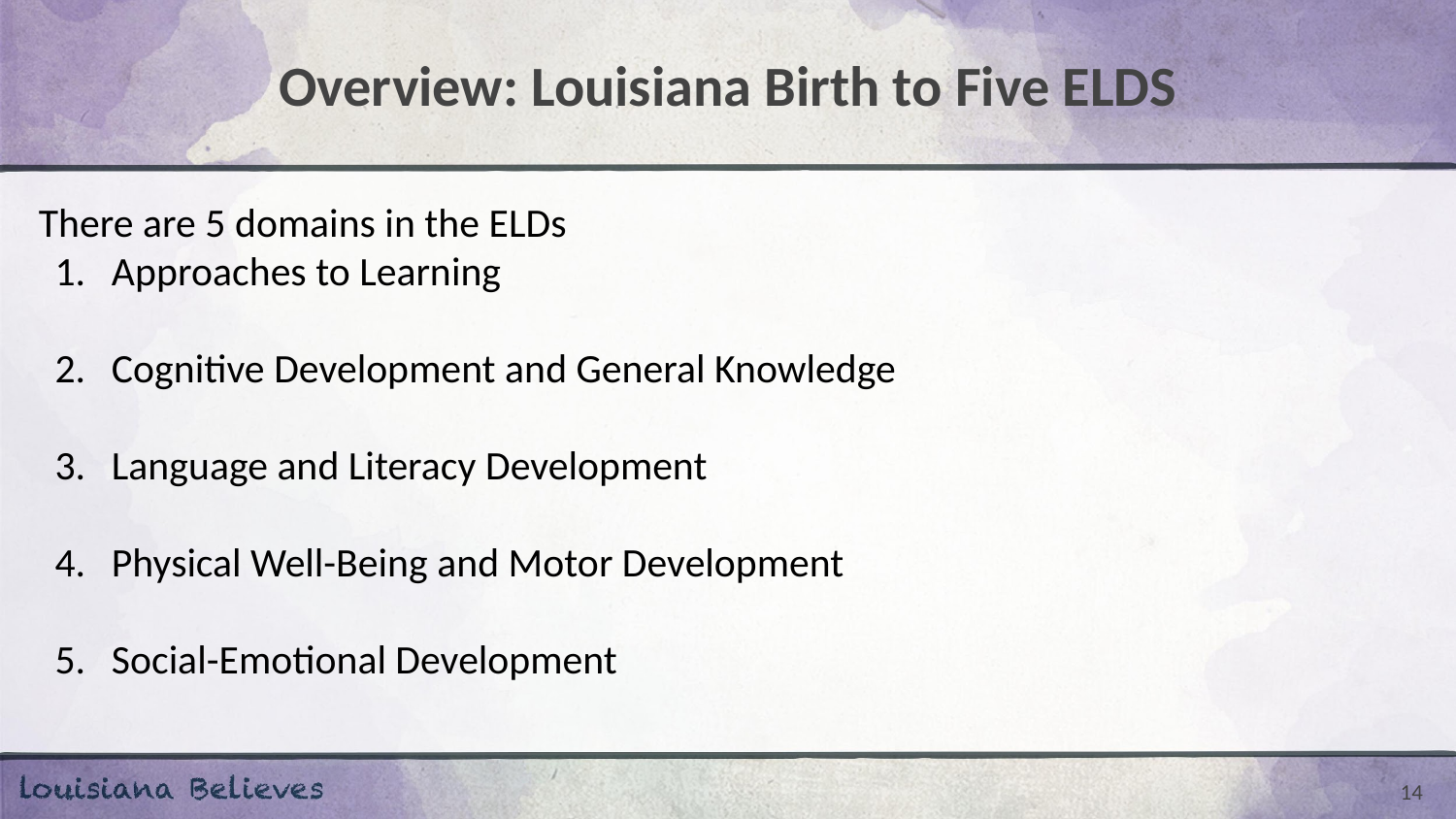

# Overview: Louisiana Birth to Five ELDS
There are 5 domains in the ELDs
Approaches to Learning

Cognitive Development and General Knowledge

Language and Literacy Development

Physical Well-Being and Motor Development

Social-Emotional Development